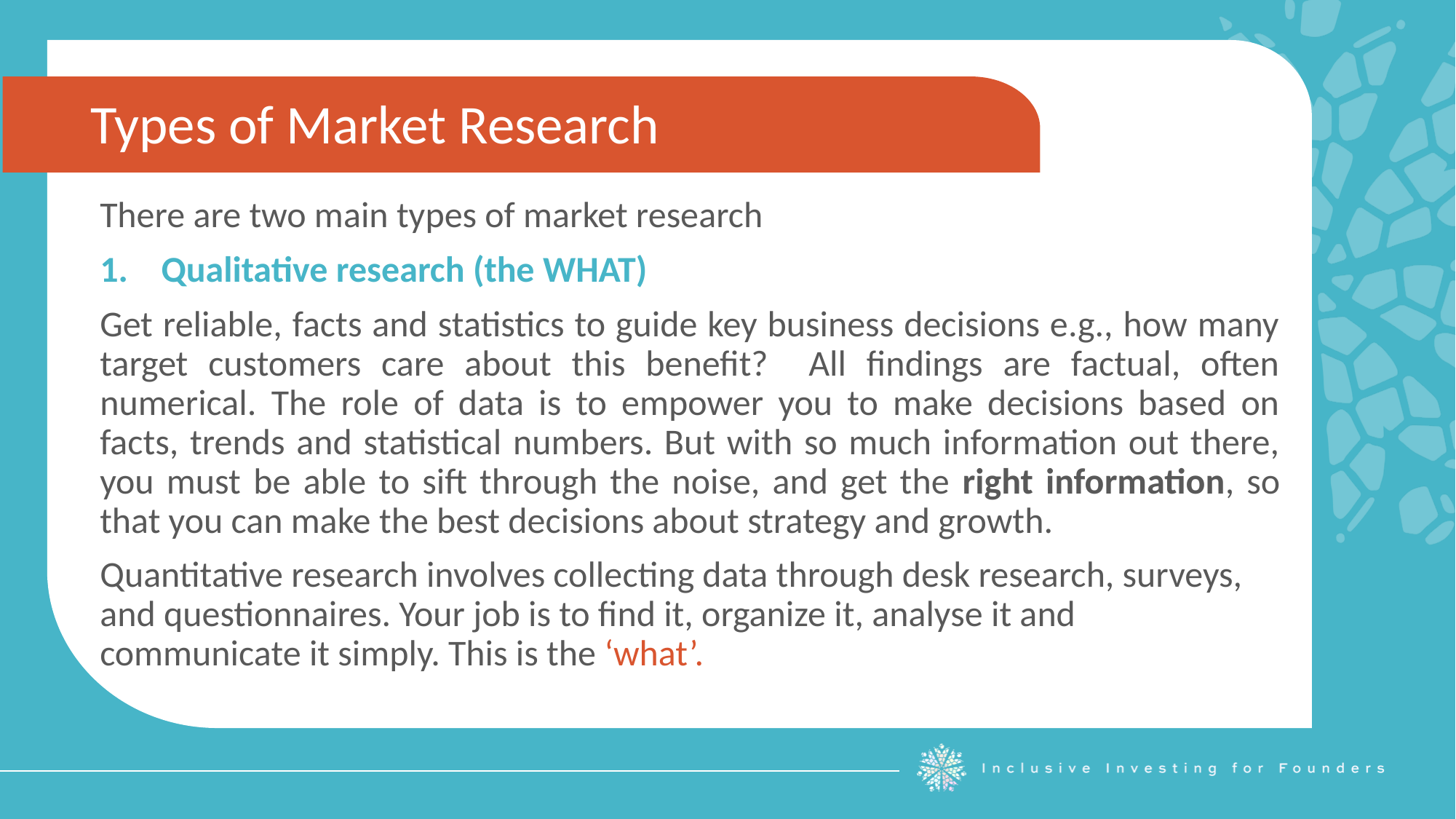

Types of Market Research
There are two main types of market research
Qualitative research (the WHAT)
Get reliable, facts and statistics to guide key business decisions e.g., how many target customers care about this benefit?  All findings are factual, often numerical. The role of data is to empower you to make decisions based on facts, trends and statistical numbers. But with so much information out there, you must be able to sift through the noise, and get the right information, so that you can make the best decisions about strategy and growth.
Quantitative research involves collecting data through desk research, surveys, and questionnaires. Your job is to find it, organize it, analyse it and communicate it simply. This is the ‘what’.